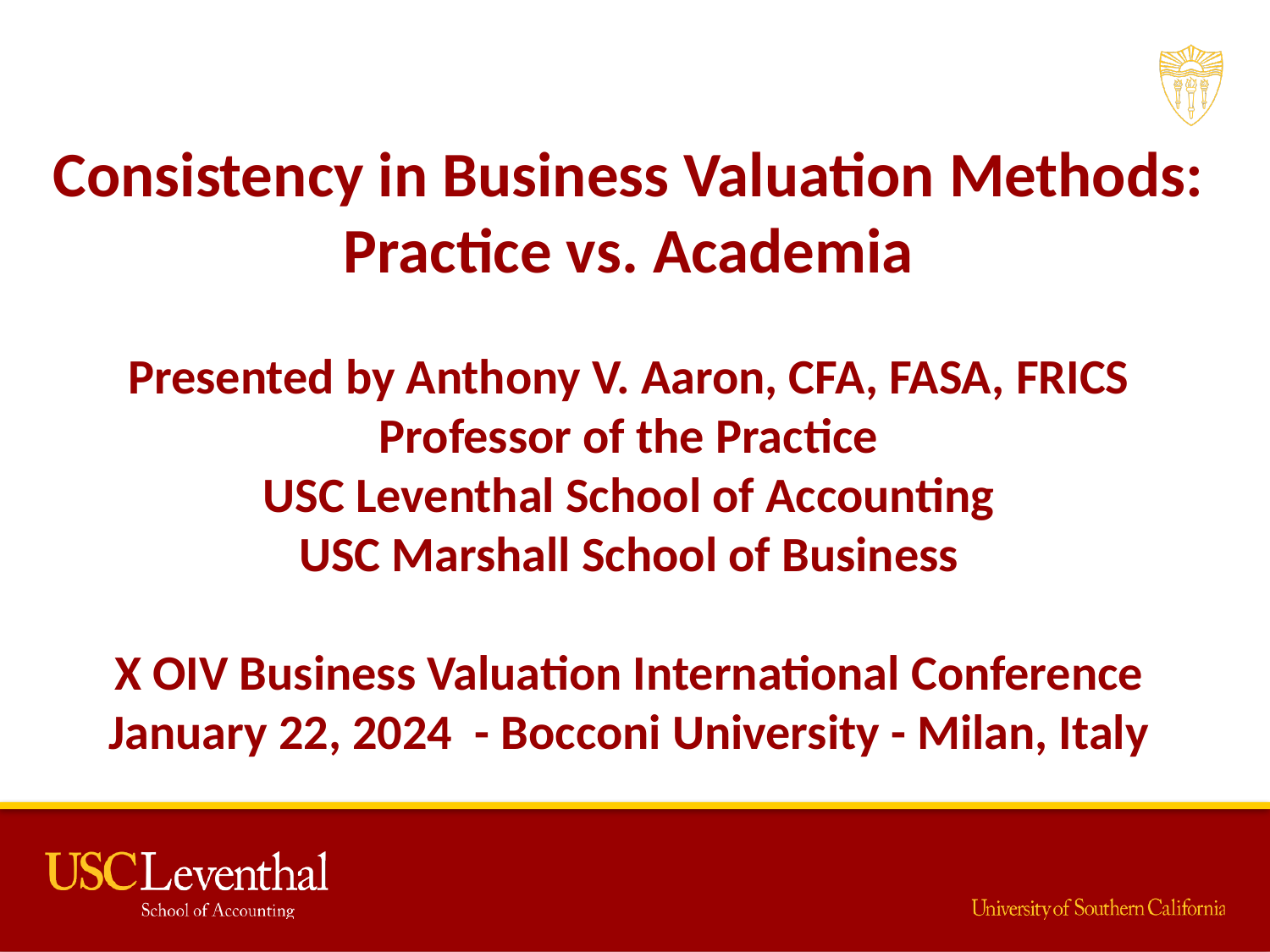

Consistency in Business Valuation Methods:
Practice vs. Academia

Presented by Anthony V. Aaron, CFA, FASA, FRICS
Professor of the Practice
USC Leventhal School of Accounting
USC Marshall School of Business

X OIV Business Valuation International Conference
January 22, 2024  - Bocconi University - Milan, Italy